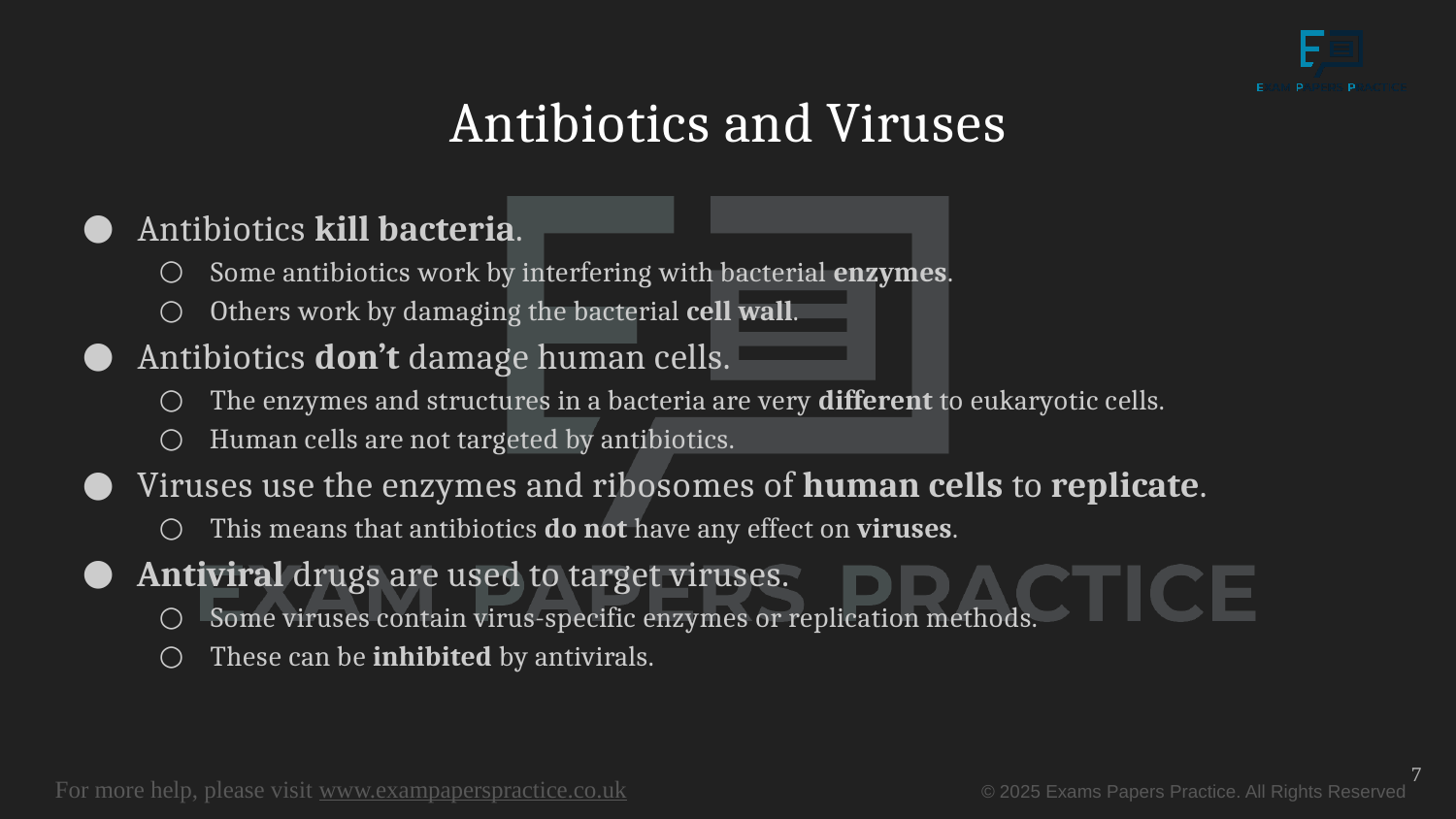

# Antibiotics and Viruses

Antibiotics kill bacteria.
Some antibiotics work by interfering with bacterial enzymes.
Others work by damaging the bacterial cell wall.
Antibiotics don’t damage human cells.
The enzymes and structures in a bacteria are very different to eukaryotic cells.
Human cells are not targeted by antibiotics.
Viruses use the enzymes and ribosomes of human cells to replicate.
This means that antibiotics do not have any effect on viruses.
Antiviral drugs are used to target viruses.
Some viruses contain virus-specific enzymes or replication methods.
These can be inhibited by antivirals.

7